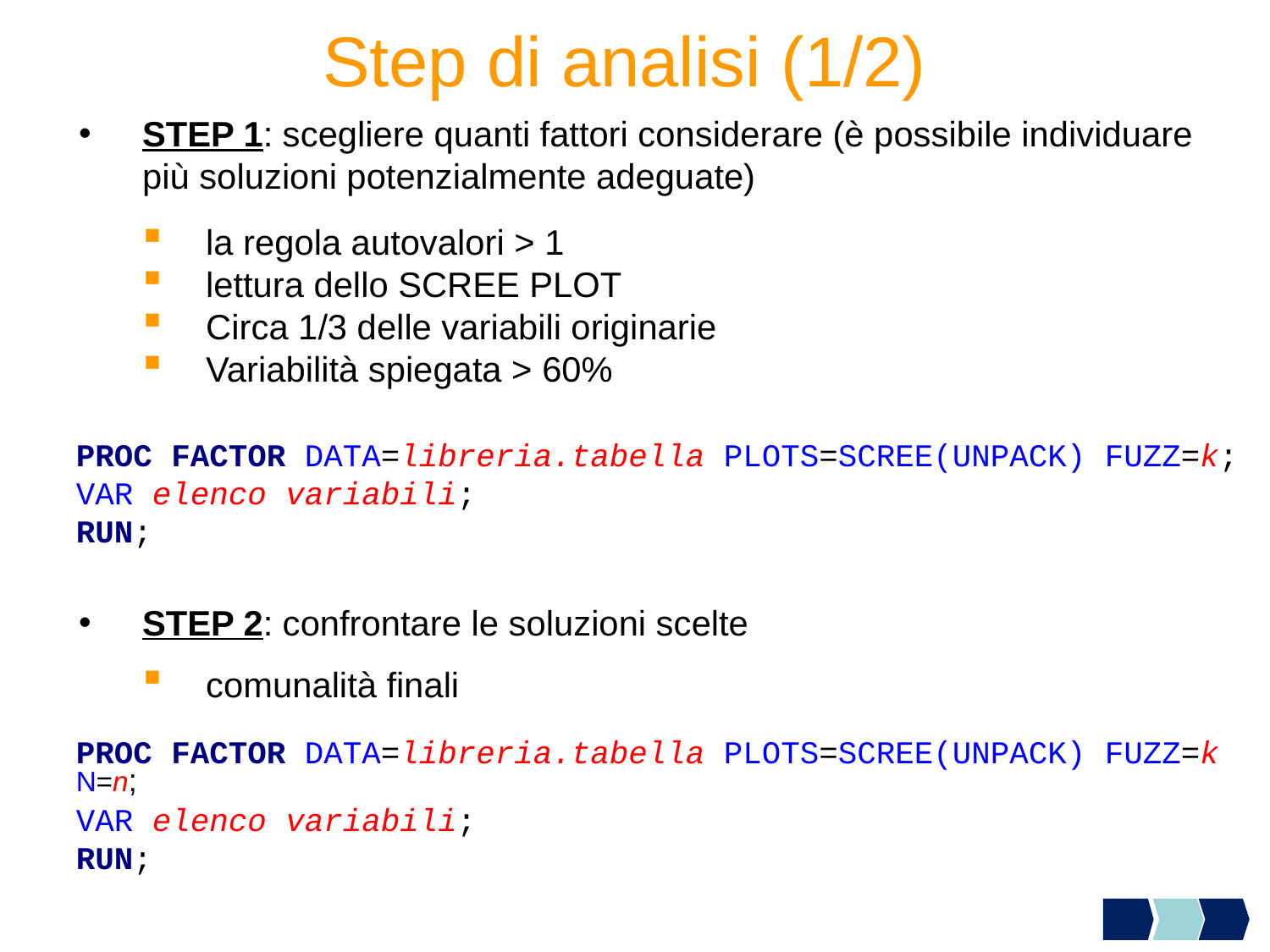

# Step di analisi (1/2)
STEP 1: scegliere quanti fattori considerare (è possibile individuare più soluzioni potenzialmente adeguate)

la regola autovalori > 1
lettura dello SCREE PLOT
Circa 1/3 delle variabili originarie
Variabilità spiegata > 60%

STEP 2: confrontare le soluzioni scelte

comunalità finali

PROC FACTOR DATA=libreria.tabella PLOTS=SCREE(UNPACK) FUZZ=k;
VAR elenco variabili;
RUN;
PROC FACTOR DATA=libreria.tabella PLOTS=SCREE(UNPACK) FUZZ=k N=n;
VAR elenco variabili;
RUN;